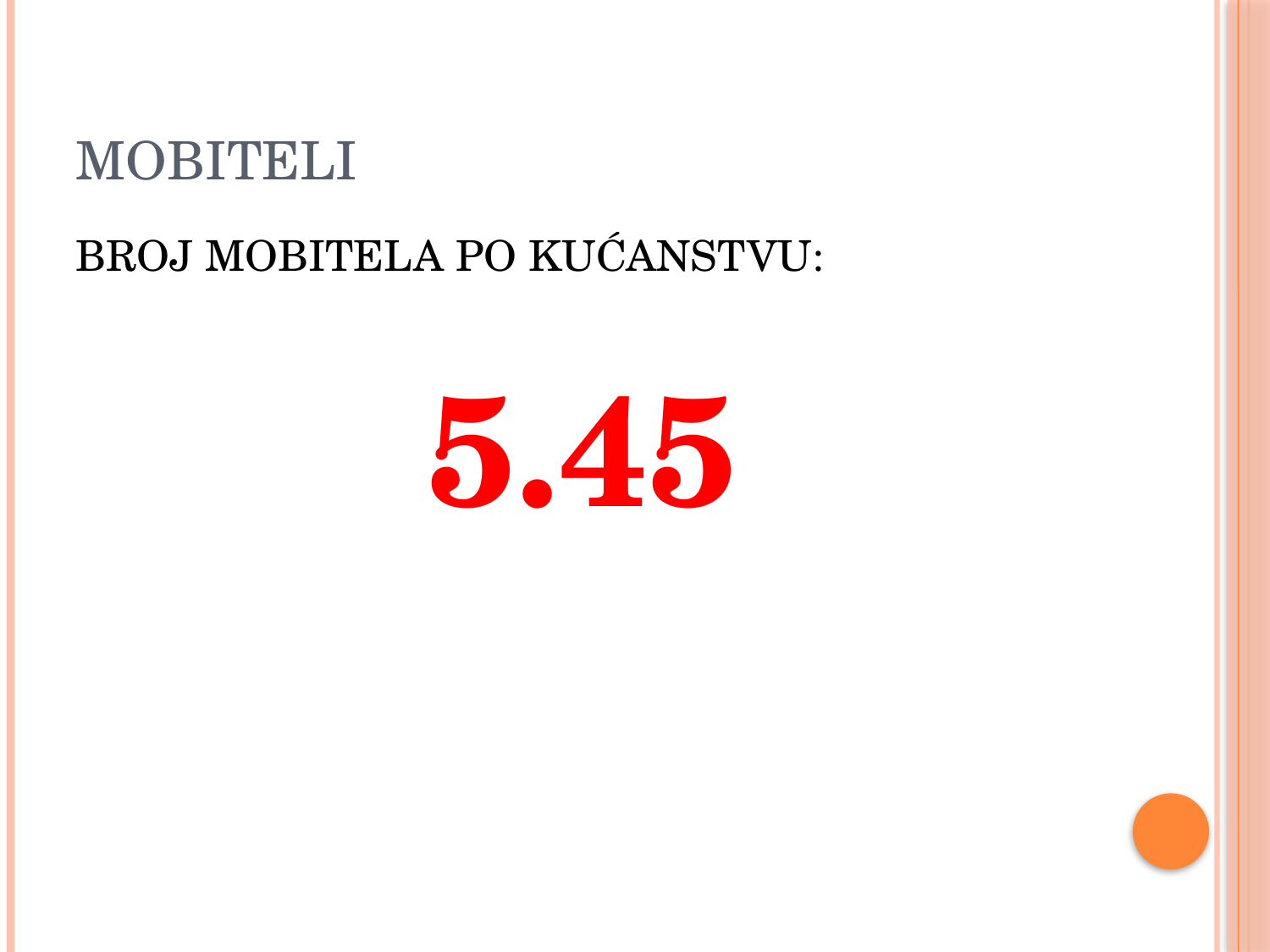

# MOBITELI
BROJ MOBITELA PO KUĆANSTVU:

5.45